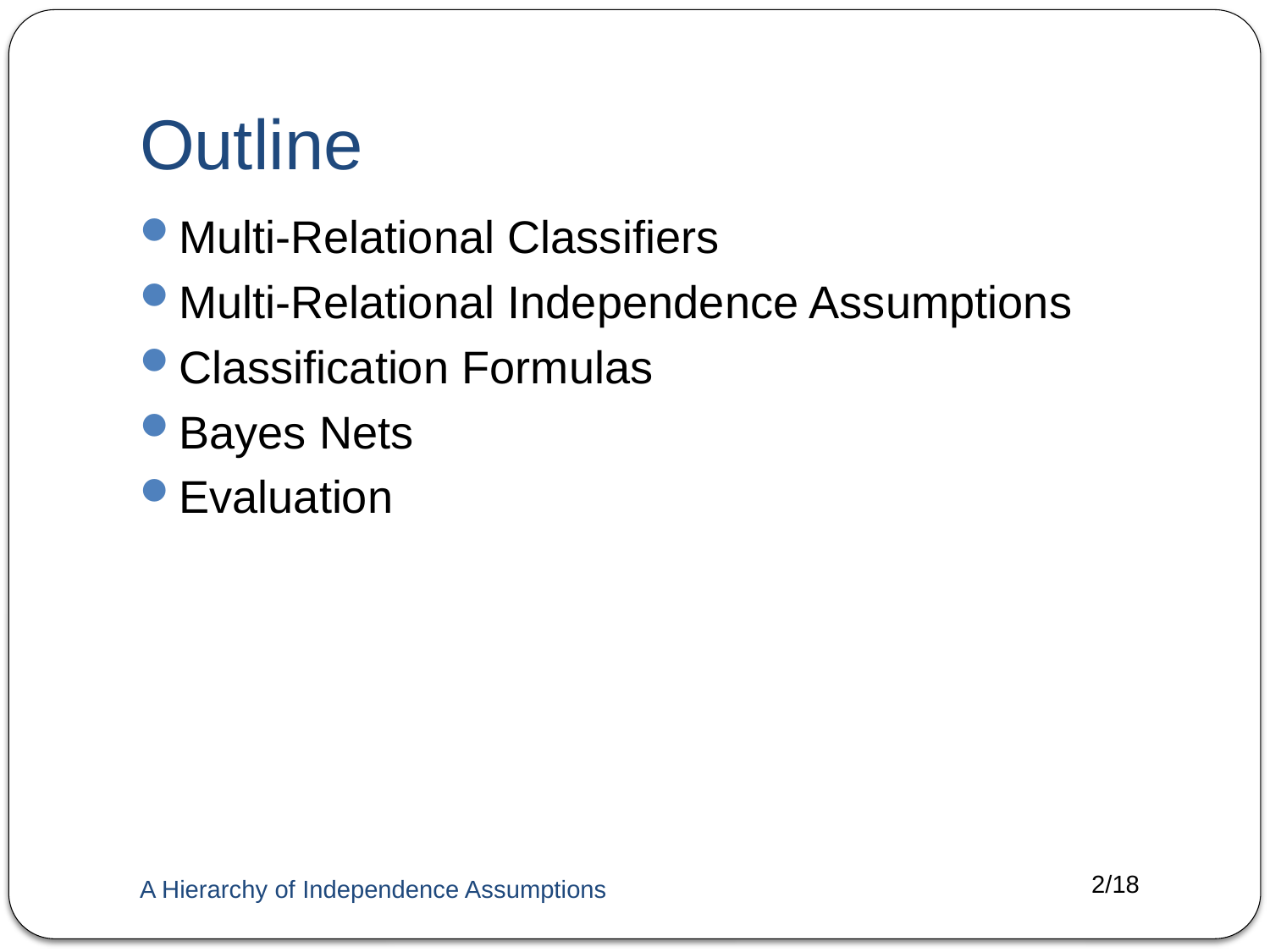

# Outline
Multi-Relational Classifiers
Multi-Relational Independence Assumptions
Classification Formulas
Bayes Nets
Evaluation

A Hierarchy of Independence Assumptions